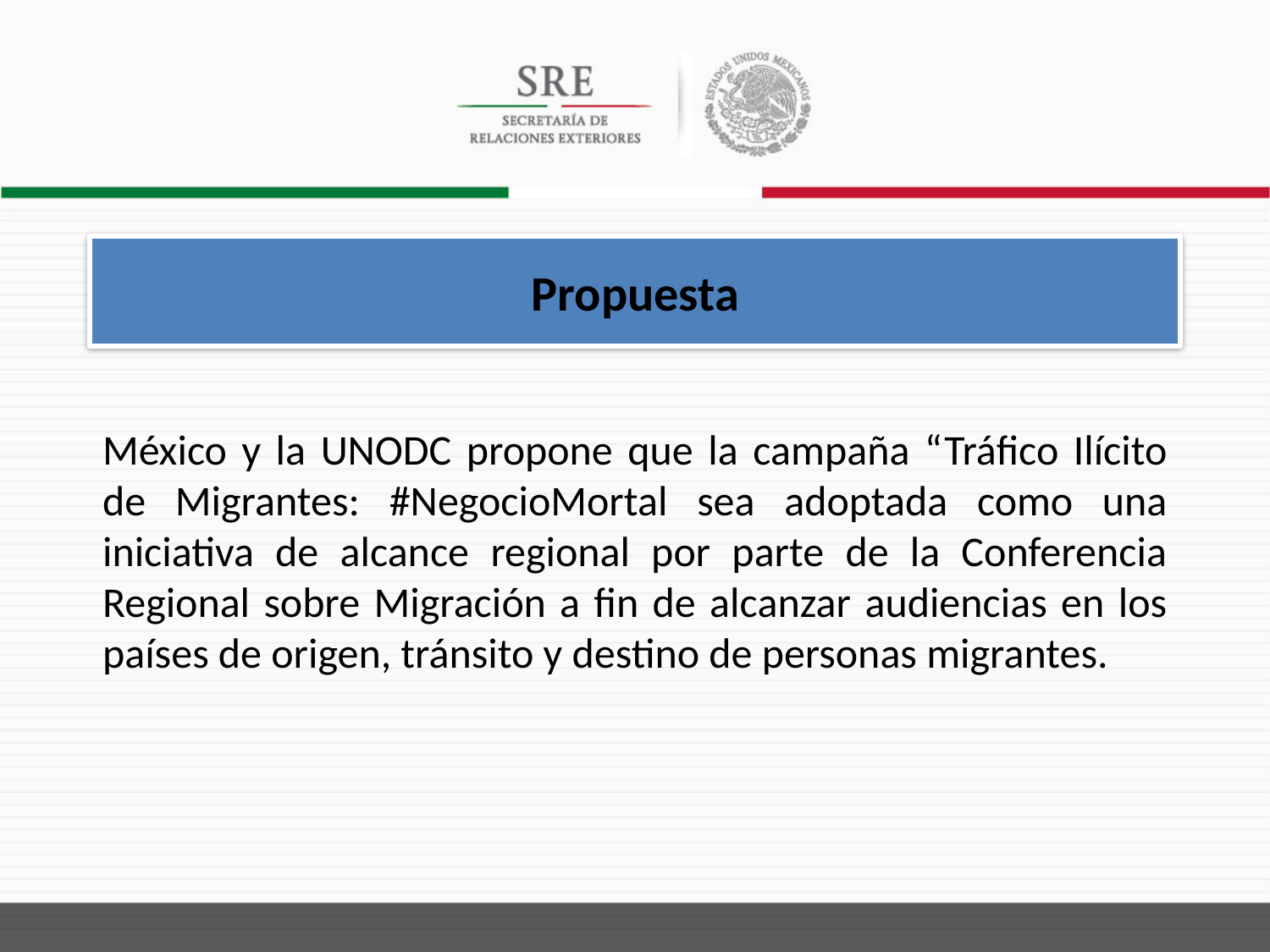

Propuesta

México y la UNODC propone que la campaña “Tráfico Ilícito de Migrantes: #NegocioMortal sea adoptada como una iniciativa de alcance regional por parte de la Conferencia Regional sobre Migración a fin de alcanzar audiencias en los países de origen, tránsito y destino de personas migrantes.